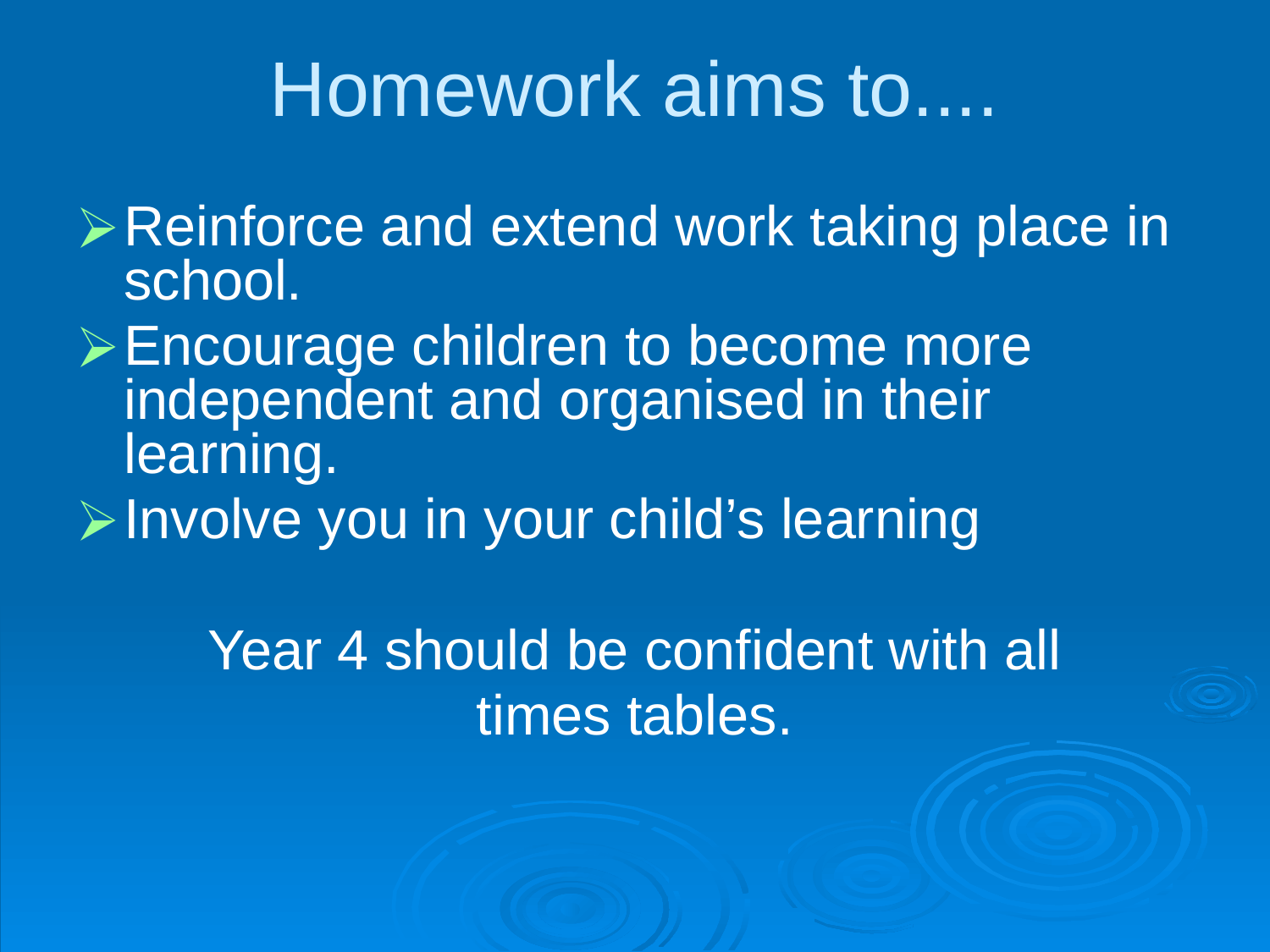

# Homework aims to....
Reinforce and extend work taking place in school.
Encourage children to become more independent and organised in their learning.
Involve you in your child’s learning

Year 4 should be confident with all
 times tables.